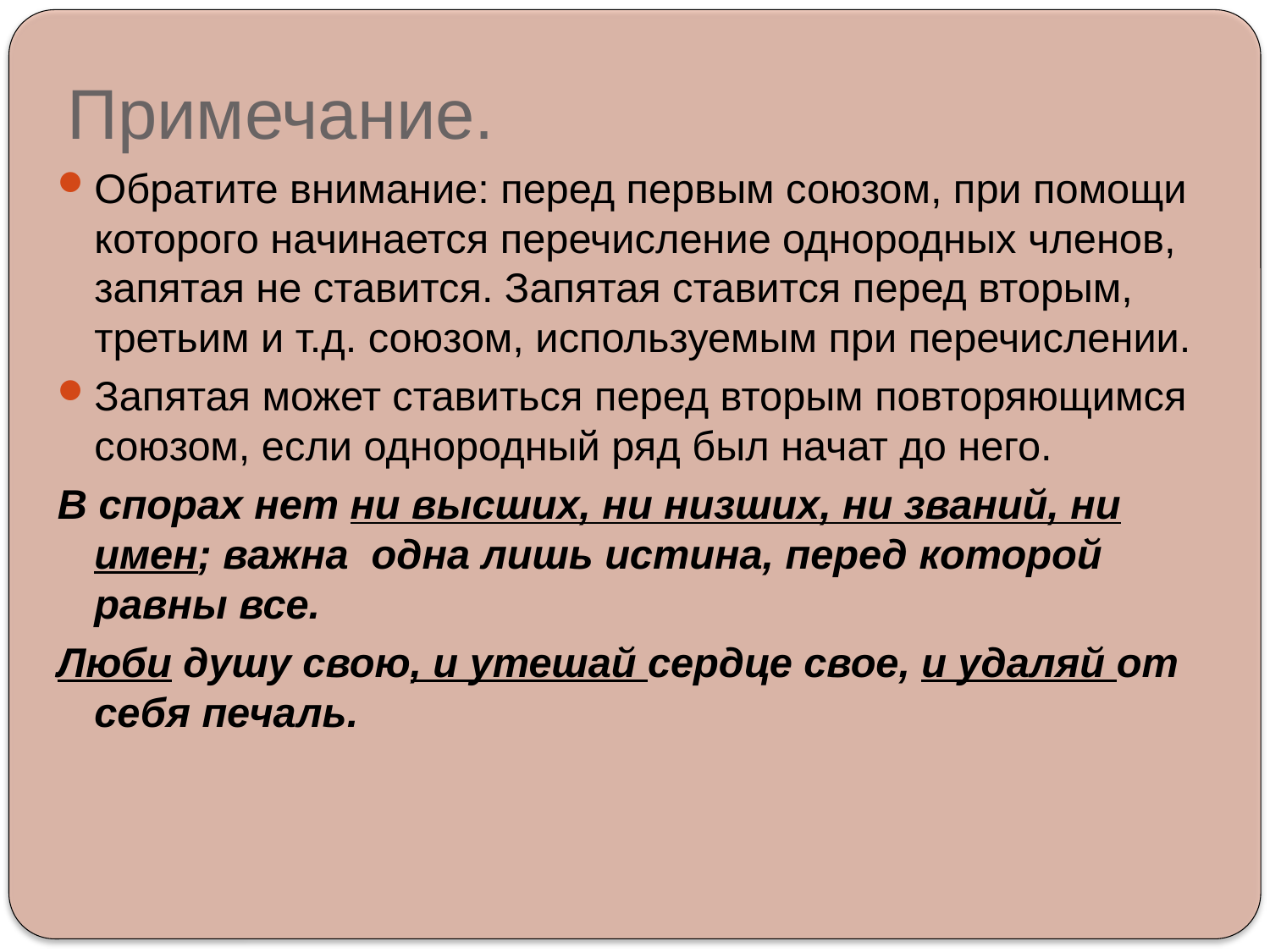

# Примечание.
Обратите внимание: перед первым союзом, при помощи которого начинается перечисление однородных членов, запятая не ставится. Запятая ставится перед вторым, третьим и т.д. союзом, используемым при перечислении.
Запятая может ставиться перед вторым повторяющимся союзом, если однородный ряд был начат до него.
В спорах нет ни высших, ни низших, ни званий, ни имен; важна  одна лишь истина, перед которой равны все.
Люби душу свою, и утешай сердце свое, и удаляй от себя печаль.